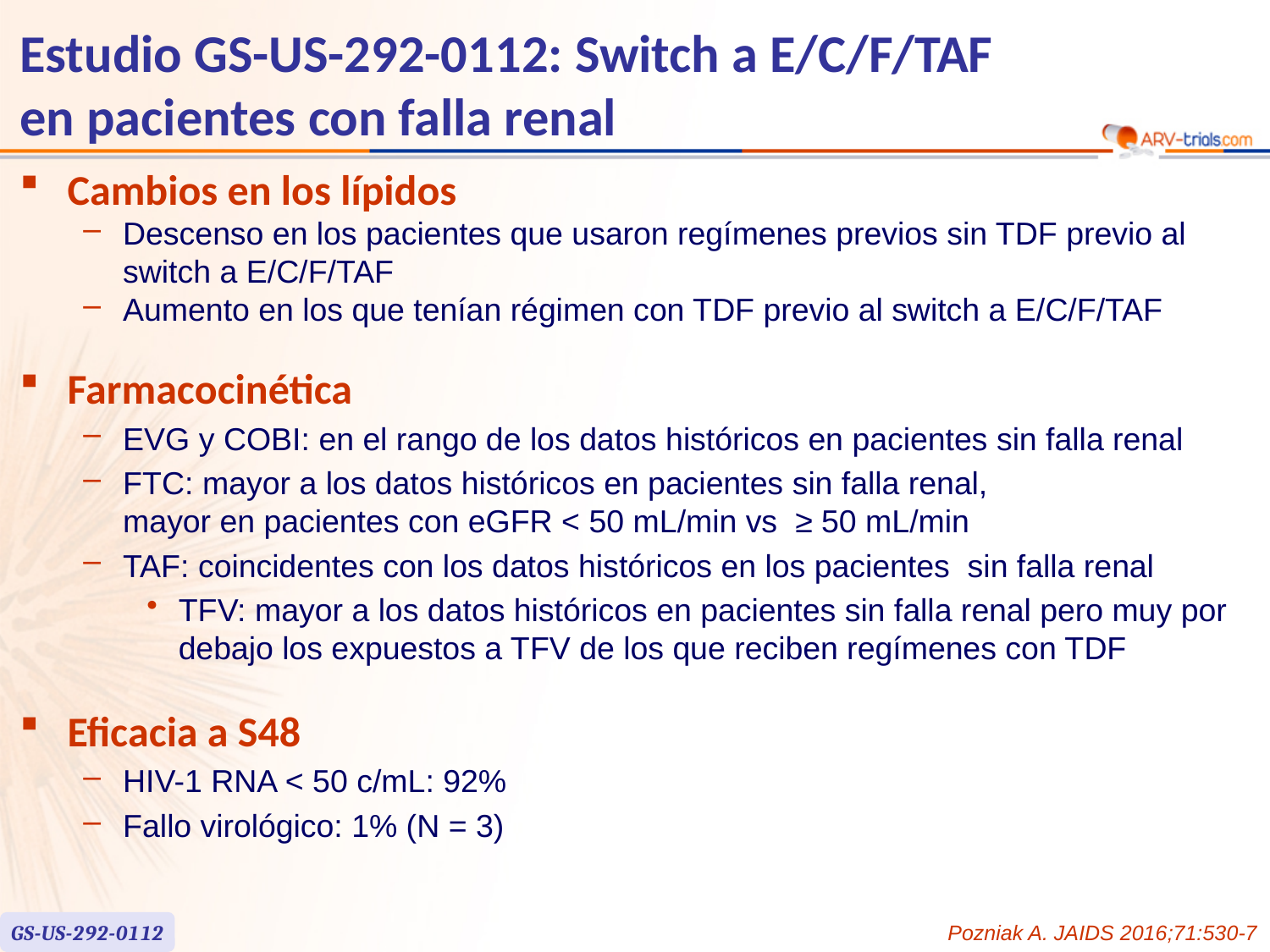

# Estudio GS-US-292-0112: Switch a E/C/F/TAF en pacientes con falla renal
Cambios en los lípidos
Descenso en los pacientes que usaron regímenes previos sin TDF previo al switch a E/C/F/TAF
Aumento en los que tenían régimen con TDF previo al switch a E/C/F/TAF

Farmacocinética
EVG y COBI: en el rango de los datos históricos en pacientes sin falla renal
FTC: mayor a los datos históricos en pacientes sin falla renal,
mayor en pacientes con eGFR < 50 mL/min vs  ≥ 50 mL/min
TAF: coincidentes con los datos históricos en los pacientes  sin falla renal
TFV: mayor a los datos históricos en pacientes sin falla renal pero muy por debajo los expuestos a TFV de los que reciben regímenes con TDF

Eficacia a S48
HIV-1 RNA < 50 c/mL: 92%
Fallo virológico: 1% (N = 3)
GS-US-292-0112
Pozniak A. JAIDS 2016;71:530-7